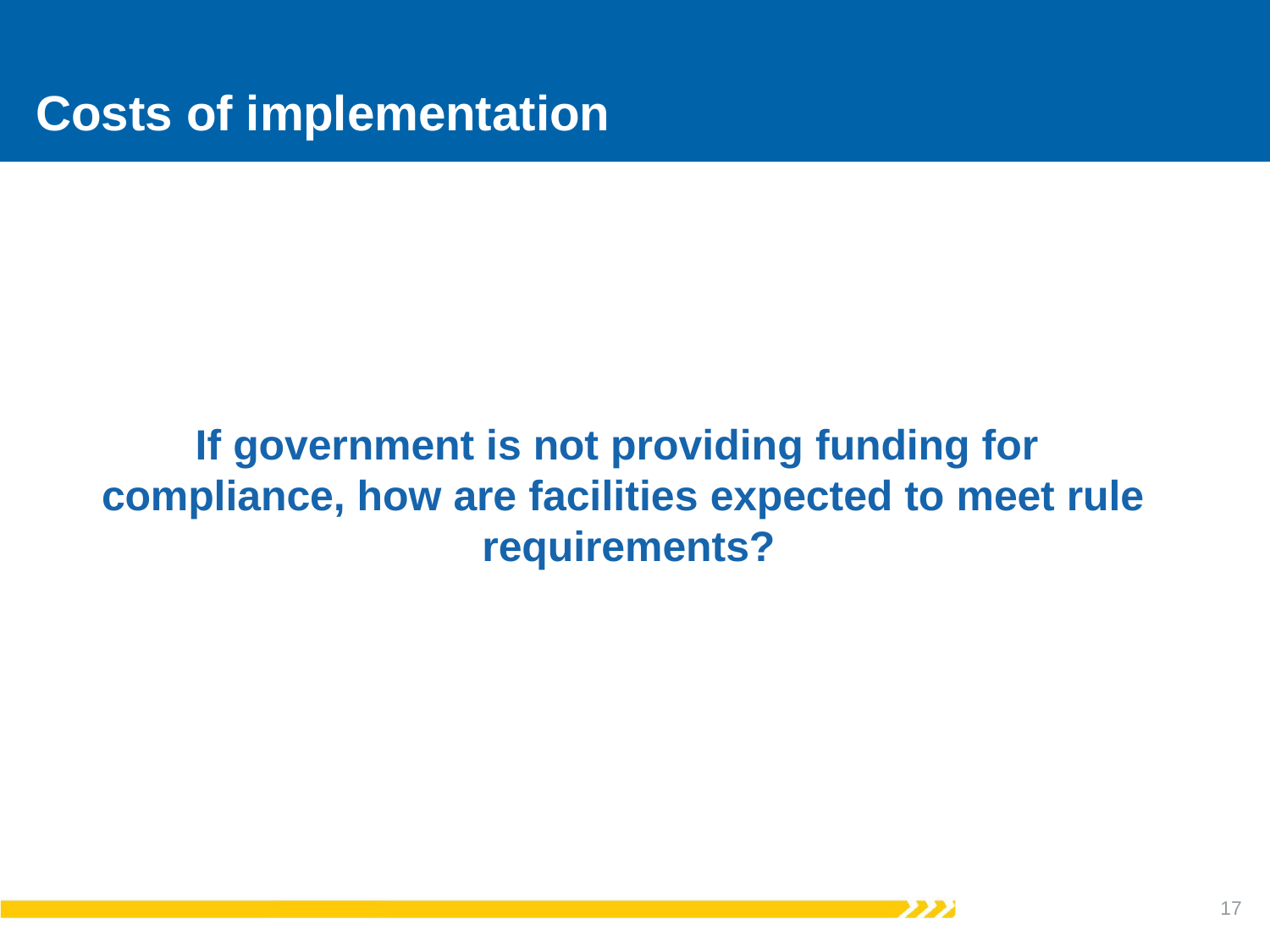

# Costs of implementation
If government is not providing funding for  compliance, how are facilities expected to meet rule  requirements?
17